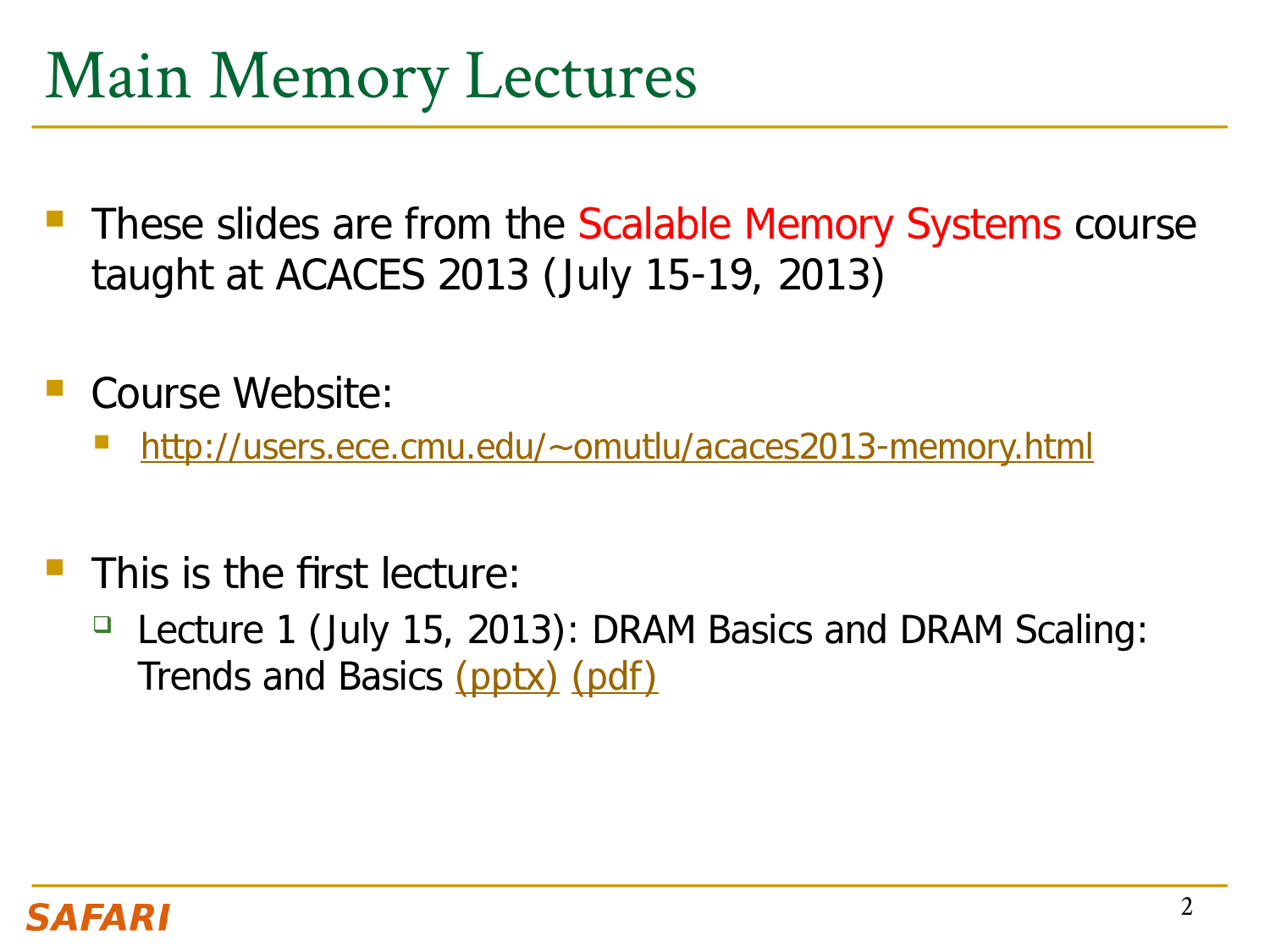

# Main Memory Lectures
These slides are from the Scalable Memory Systems course taught at ACACES 2013 (July 15-19, 2013)

Course Website:
http://users.ece.cmu.edu/~omutlu/acaces2013-memory.html

This is the first lecture:
Lecture 1 (July 15, 2013): DRAM Basics and DRAM Scaling: Trends and Basics (pptx) (pdf)

2